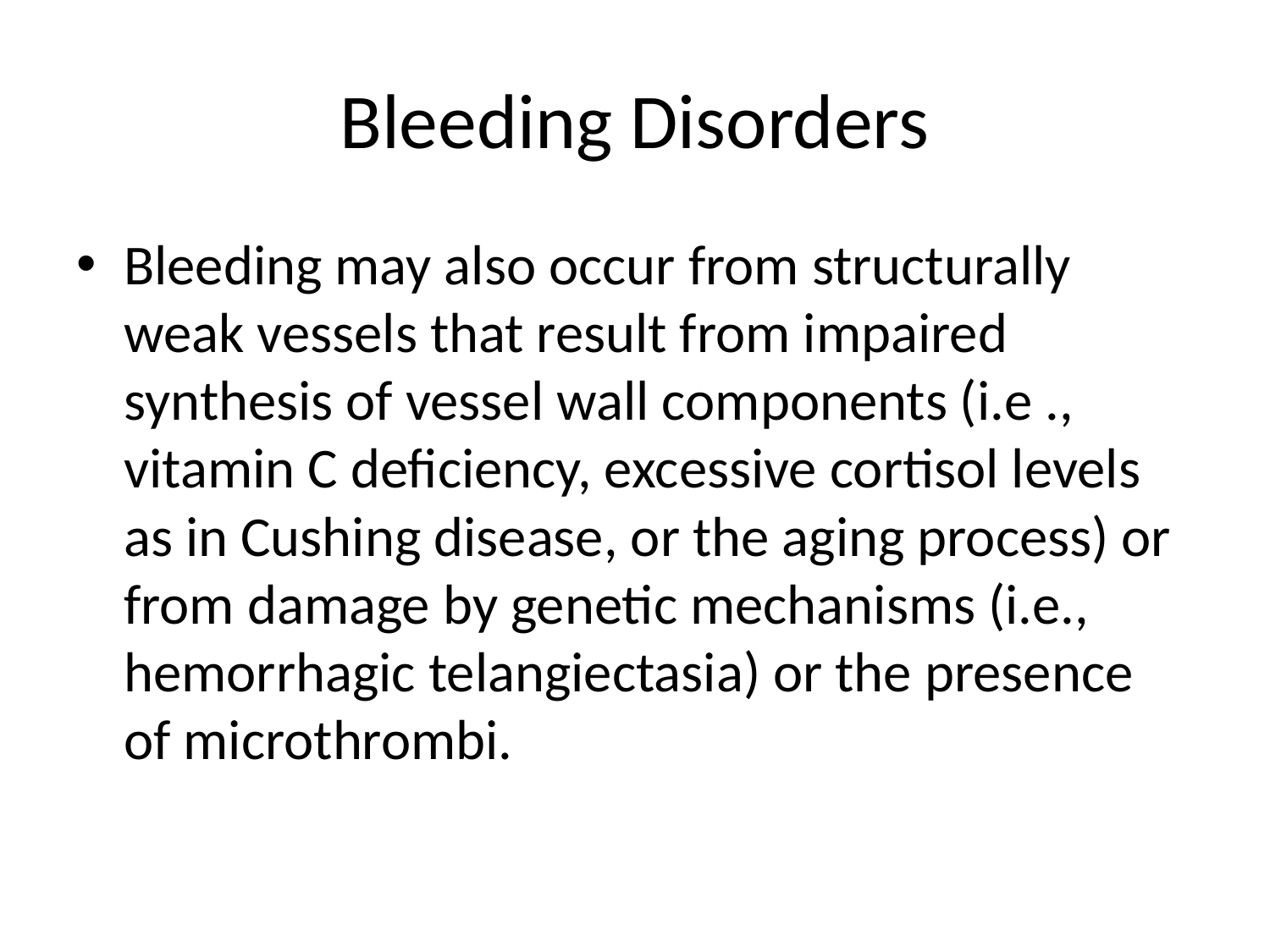

# Bleeding Disorders
Bleeding may also occur from structurally weak vessels that result from impaired synthesis of vessel wall components (i.e ., vitamin C deficiency, excessive cortisol levels as in Cushing disease, or the aging process) or from damage by genetic mechanisms (i.e., hemorrhagic telangiectasia) or the presence of microthrombi.